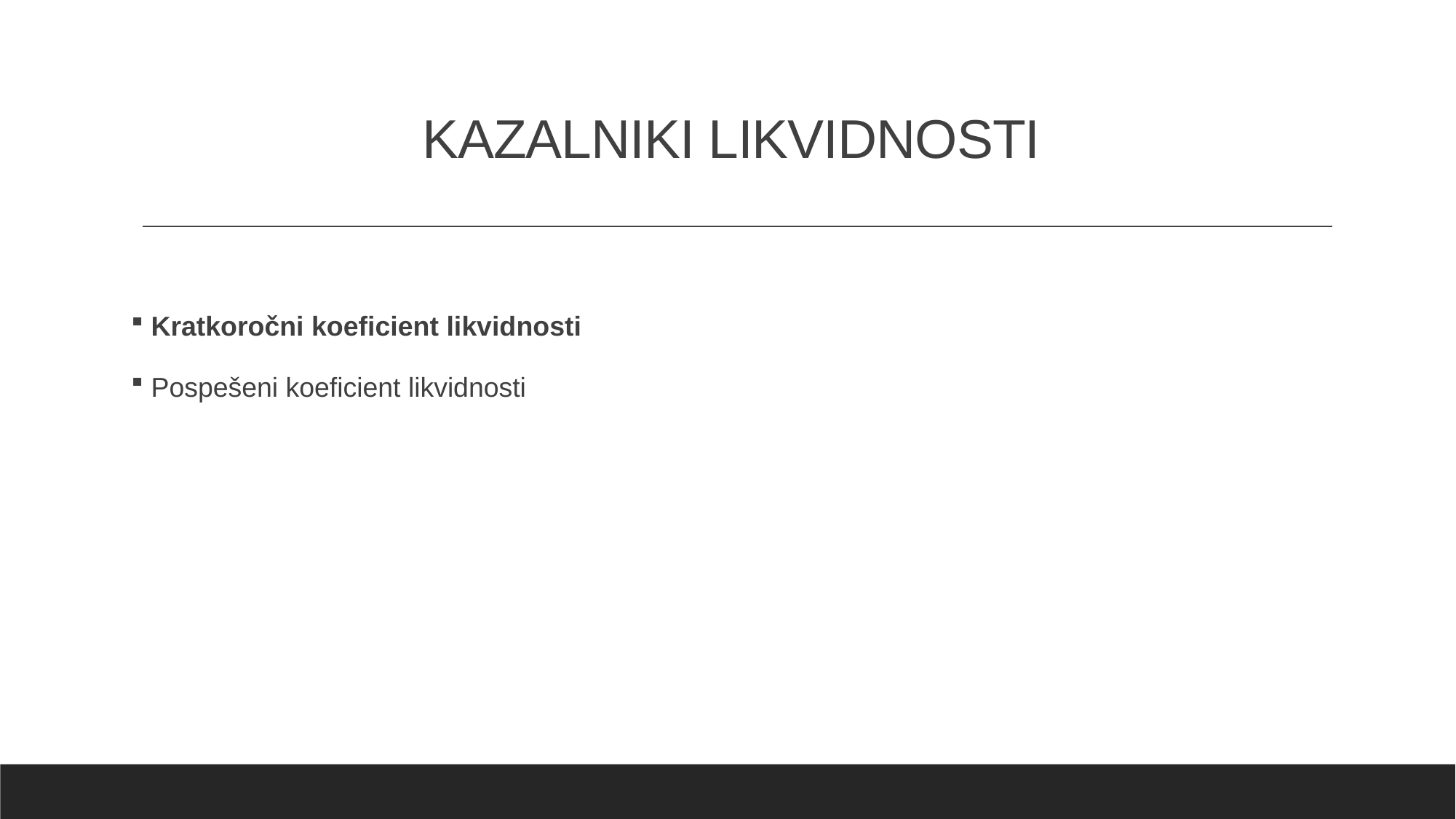

# KAZALNIKI LIKVIDNOSTI

 Kratkoročni koeficient likvidnosti
 Pospešeni koeficient likvidnosti